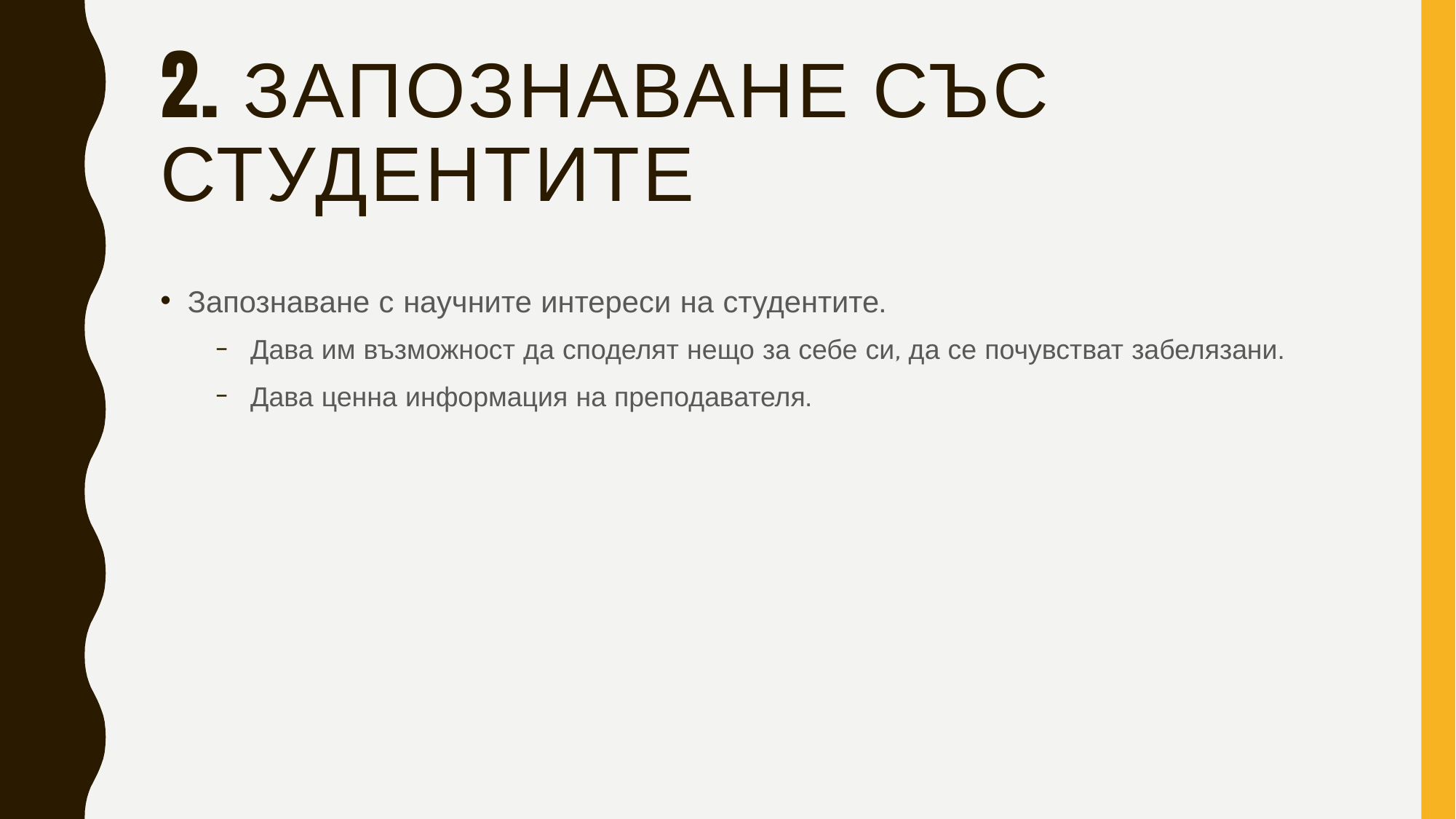

# 2. Запознаване със студентите
Запознаване с научните интереси на студентите.
 Дава им възможност да споделят нещо за себе си, да се почувстват забелязани.
 Дава ценна информация на преподавателя.